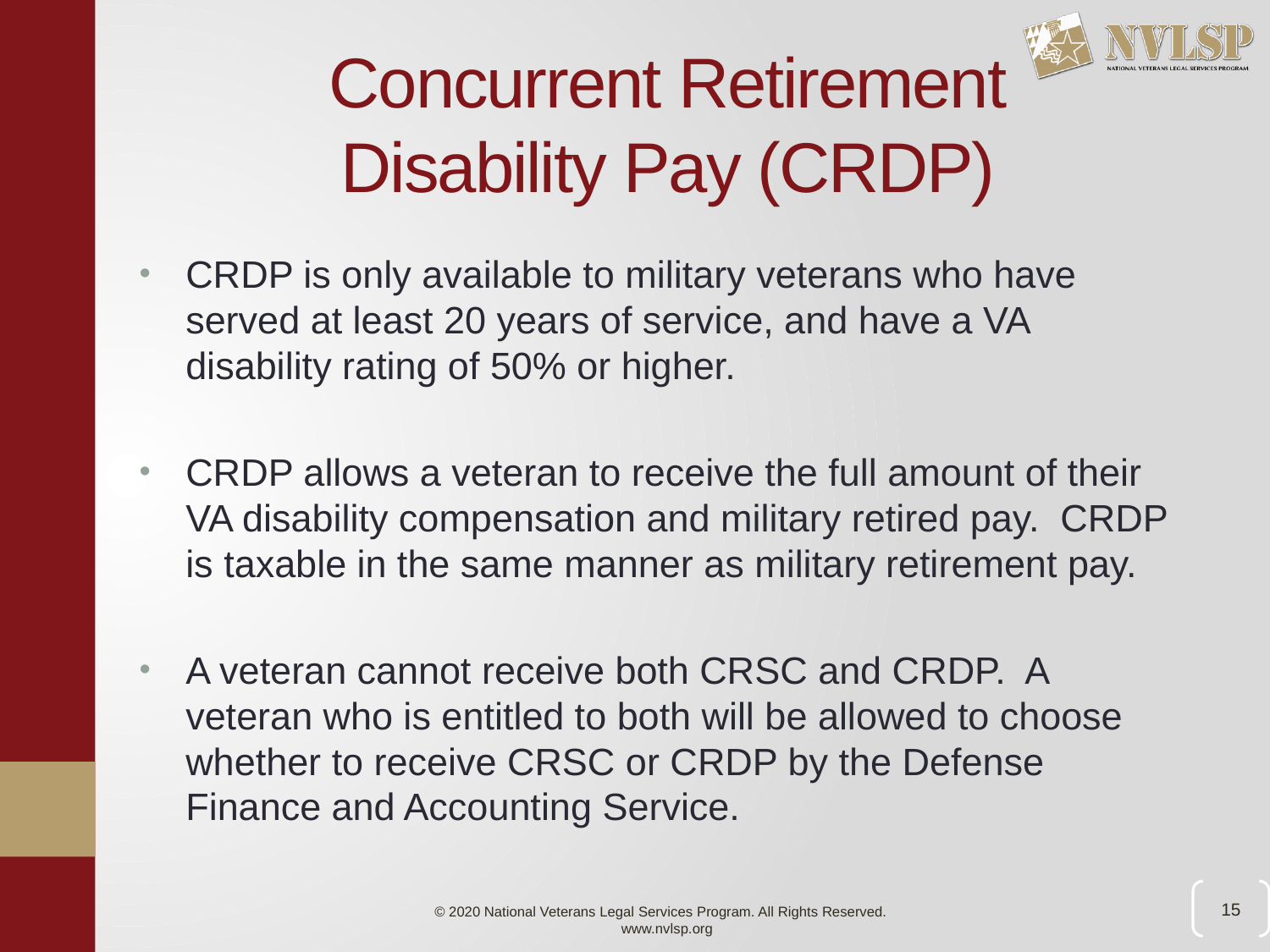

# Concurrent Retirement Disability Pay (CRDP)

CRDP is only available to military veterans who have served at least 20 years of service, and have a VA disability rating of 50% or higher.

CRDP allows a veteran to receive the full amount of their VA disability compensation and military retired pay.  CRDP is taxable in the same manner as military retirement pay.

A veteran cannot receive both CRSC and CRDP.  A veteran who is entitled to both will be allowed to choose whether to receive CRSC or CRDP by the Defense Finance and Accounting Service.

15
© 2020 National Veterans Legal Services Program. All Rights Reserved.
www.nvlsp.org